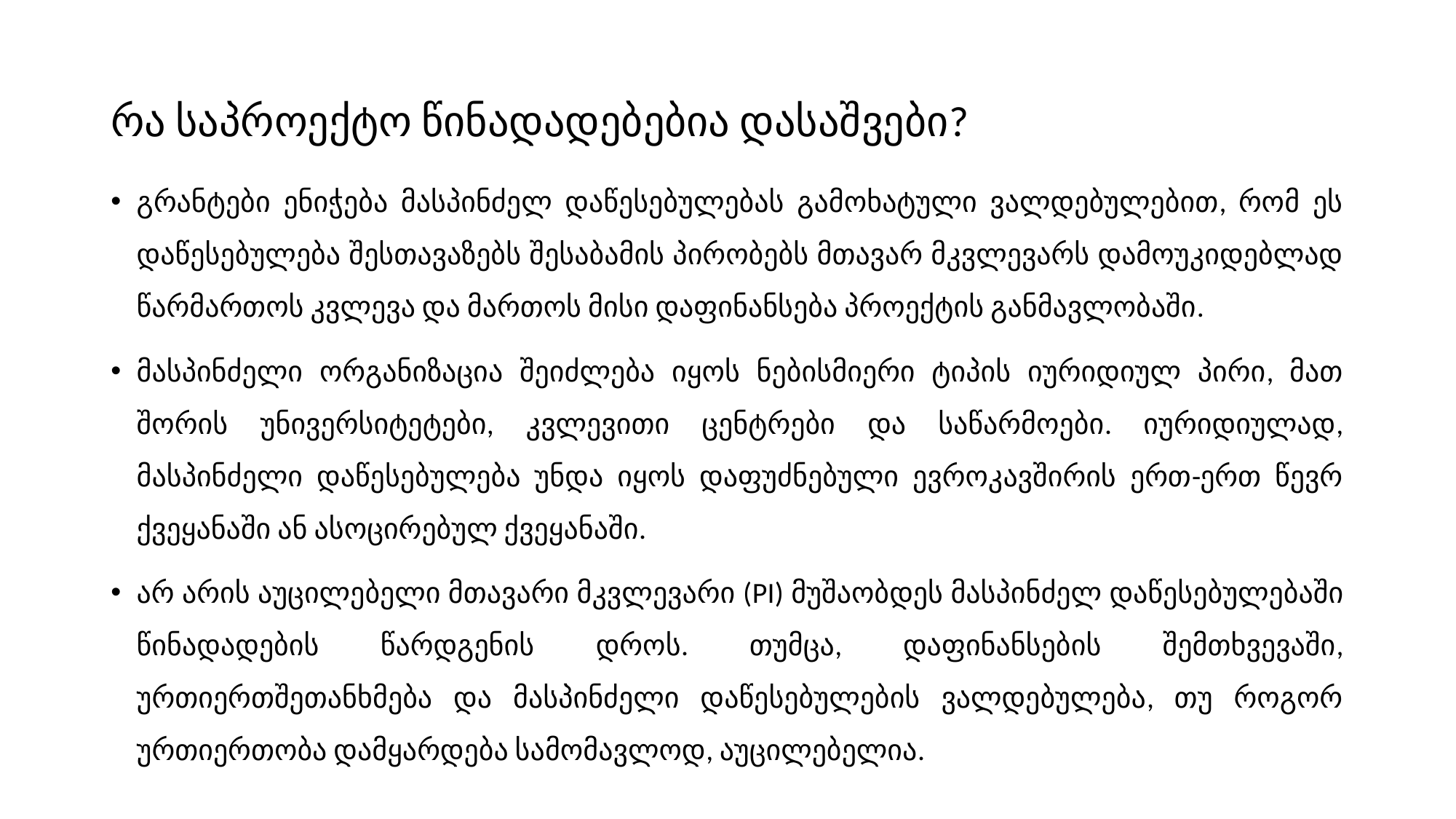

# რა საპროექტო წინადადებებია დასაშვები?
გრანტები ენიჭება მასპინძელ დაწესებულებას გამოხატული ვალდებულებით, რომ ეს დაწესებულება შესთავაზებს შესაბამის პირობებს მთავარ მკვლევარს დამოუკიდებლად წარმართოს კვლევა და მართოს მისი დაფინანსება პროექტის განმავლობაში.
მასპინძელი ორგანიზაცია შეიძლება იყოს ნებისმიერი ტიპის იურიდიულ პირი, მათ შორის უნივერსიტეტები, კვლევითი ცენტრები და საწარმოები. იურიდიულად, მასპინძელი დაწესებულება უნდა იყოს დაფუძნებული ევროკავშირის ერთ-ერთ წევრ ქვეყანაში ან ასოცირებულ ქვეყანაში.
არ არის აუცილებელი მთავარი მკვლევარი (PI) მუშაობდეს მასპინძელ დაწესებულებაში წინადადების წარდგენის დროს. თუმცა, დაფინანსების შემთხვევაში, ურთიერთშეთანხმება და მასპინძელი დაწესებულების ვალდებულება, თუ როგორ ურთიერთობა დამყარდება სამომავლოდ, აუცილებელია.